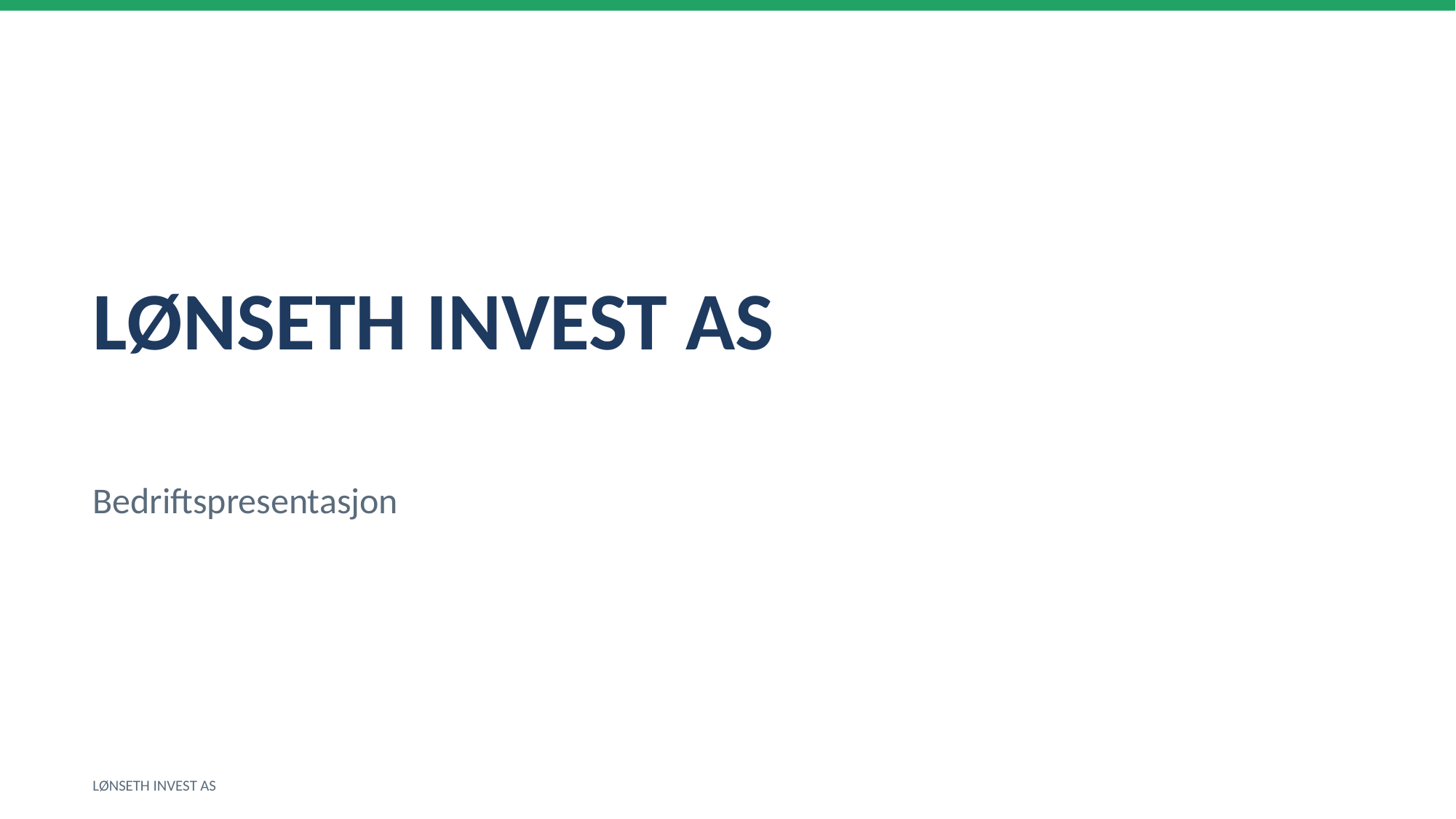

LØNSETH INVEST AS
Bedriftspresentasjon
LØNSETH INVEST AS